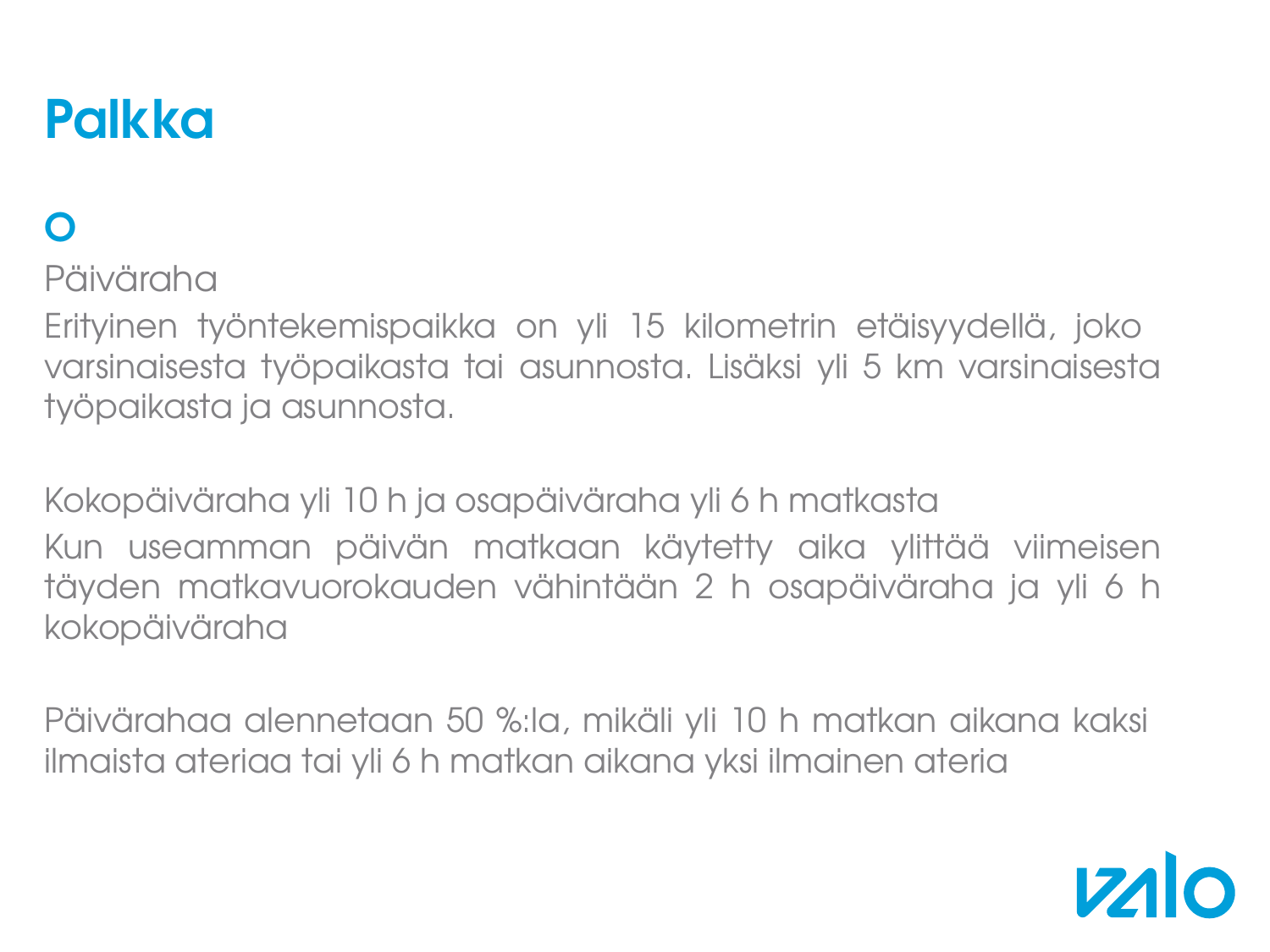

# Palkka
O
Päiväraha
Erityinen työntekemispaikka on yli 15 kilometrin etäisyydellä, joko  varsinaisesta työpaikasta tai asunnosta. Lisäksi yli 5 km varsinaisesta työpaikasta ja asunnosta.

Kokopäiväraha yli 10 h ja osapäiväraha yli 6 h matkasta
Kun useamman päivän matkaan käytetty aika ylittää viimeisen täyden matkavuorokauden vähintään 2 h osapäiväraha ja yli 6 h kokopäiväraha

Päivärahaa alennetaan 50 %:la, mikäli yli 10 h matkan aikana kaksi  ilmaista ateriaa tai yli 6 h matkan aikana yksi ilmainen ateria